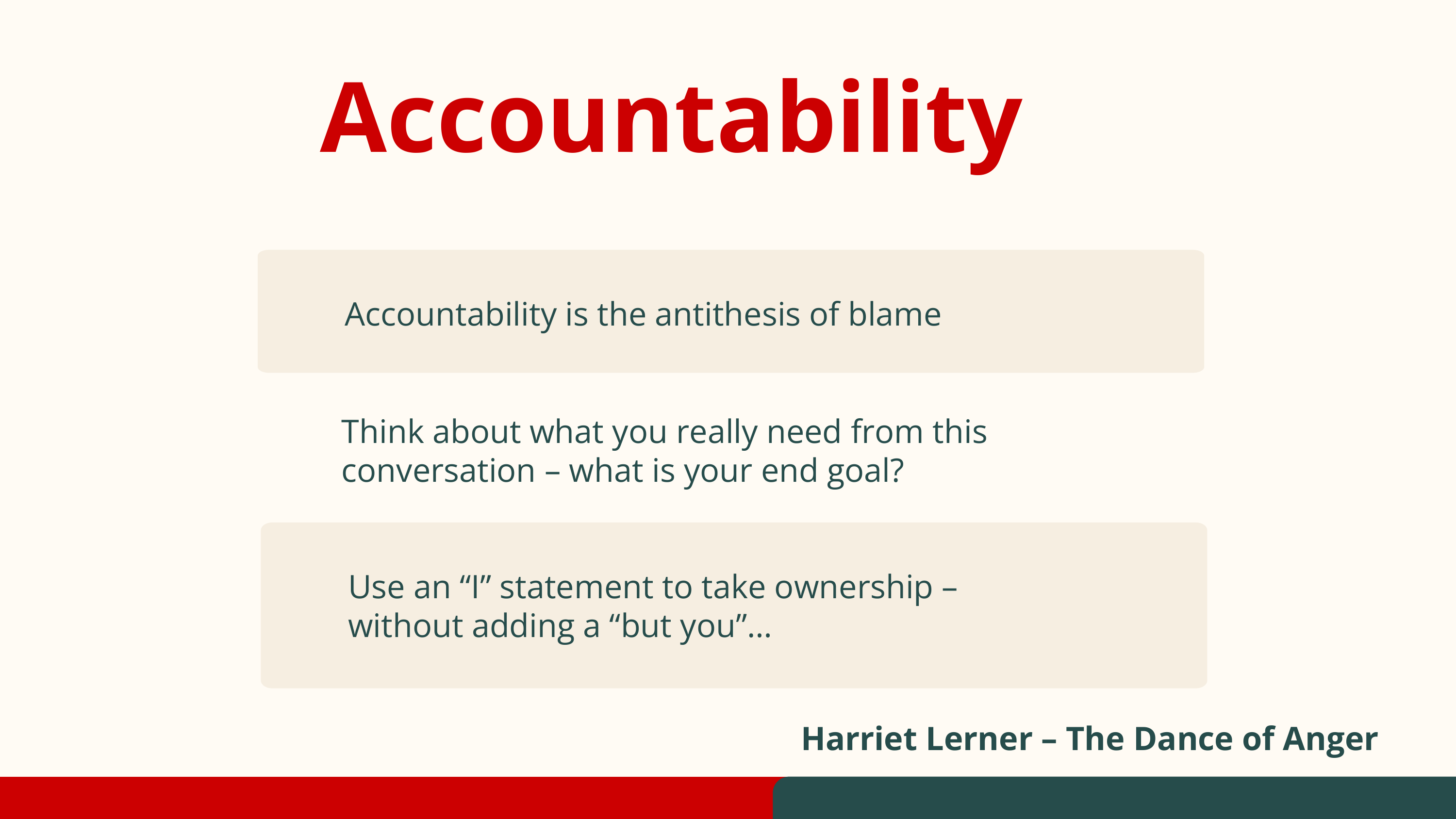

Accountability

Accountability is the antithesis of blame
Think about what you really need from this conversation – what is your end goal?

Use an “I” statement to take ownership – without adding a “but you”…
Harriet Lerner – The Dance of Anger

36